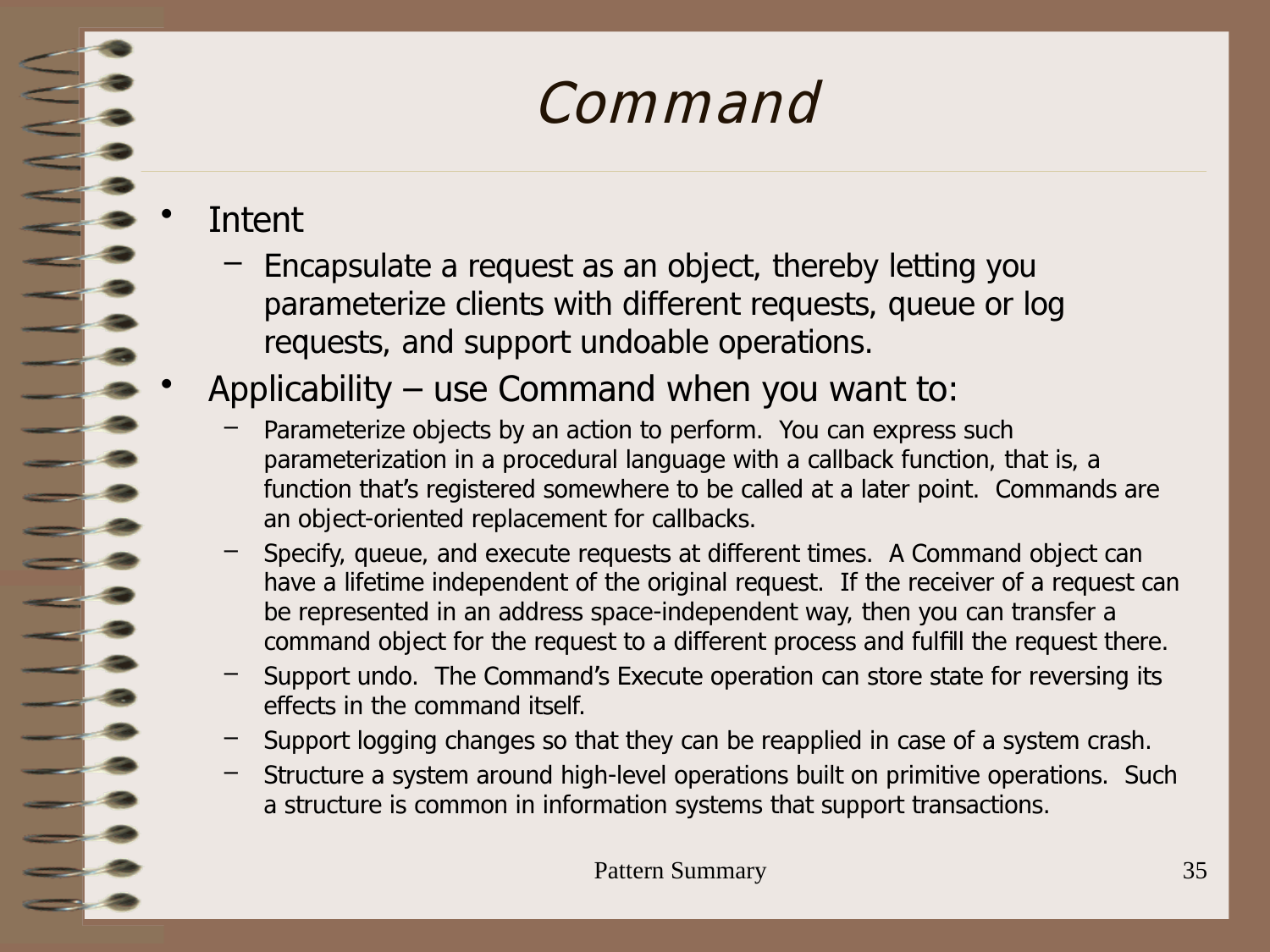

# Command
Intent
Encapsulate a request as an object, thereby letting you parameterize clients with different requests, queue or log requests, and support undoable operations.
Applicability – use Command when you want to:
Parameterize objects by an action to perform.  You can express such parameterization in a procedural language with a callback function, that is, a function that’s registered somewhere to be called at a later point.  Commands are an object-oriented replacement for callbacks.
Specify, queue, and execute requests at different times.  A Command object can have a lifetime independent of the original request.  If the receiver of a request can be represented in an address space-independent way, then you can transfer a command object for the request to a different process and fulfill the request there.
Support undo.  The Command’s Execute operation can store state for reversing its effects in the command itself.
Support logging changes so that they can be reapplied in case of a system crash.
Structure a system around high-level operations built on primitive operations.  Such a structure is common in information systems that support transactions.

Pattern Summary
35